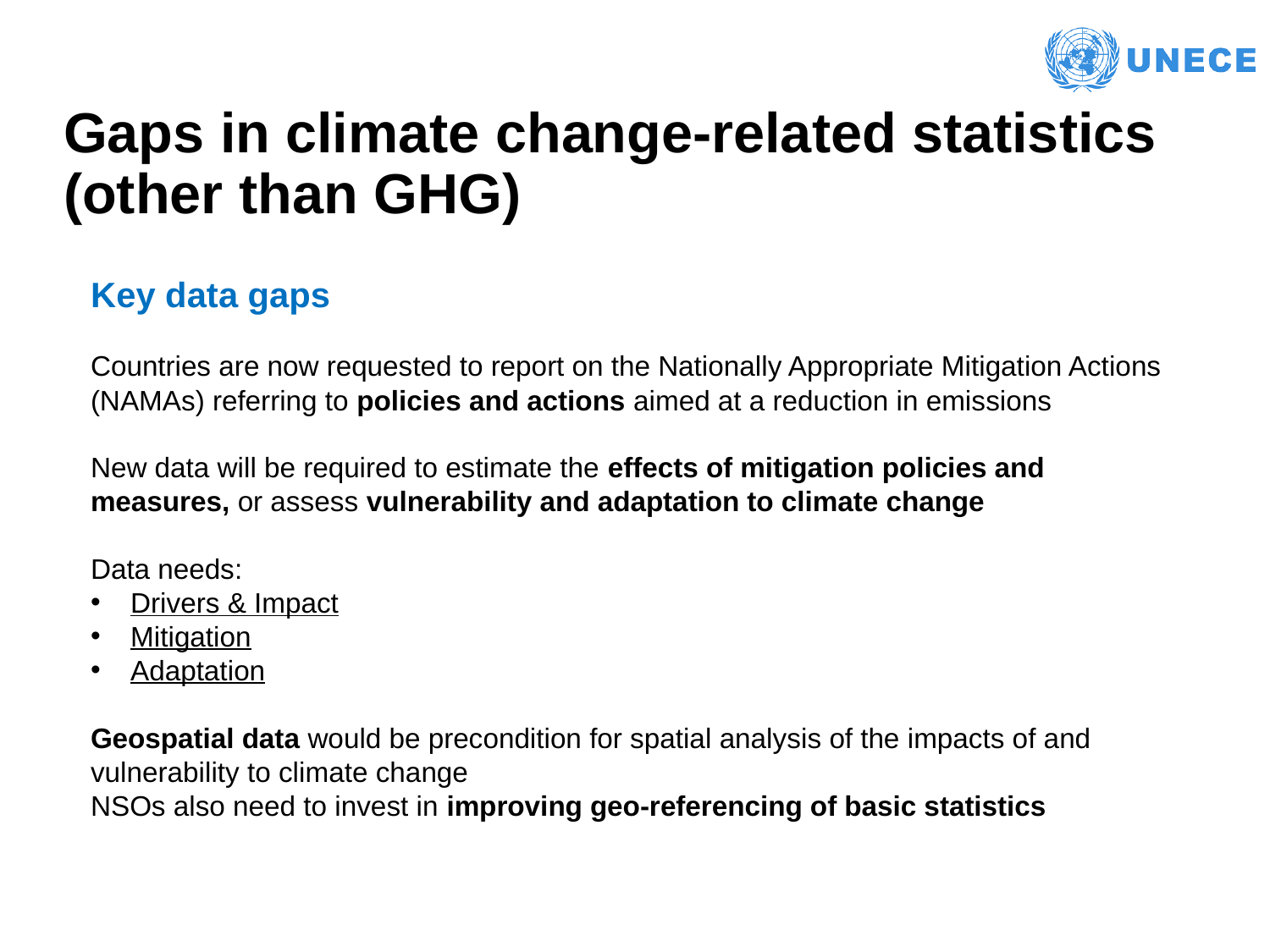

# Gaps in climate change-related statistics (other than GHG)
Key data gaps

Countries are now requested to report on the Nationally Appropriate Mitigation Actions (NAMAs) referring to policies and actions aimed at a reduction in emissions

New data will be required to estimate the effects of mitigation policies and measures, or assess vulnerability and adaptation to climate change

Data needs:
Drivers & Impact
Mitigation
Adaptation

Geospatial data would be precondition for spatial analysis of the impacts of and vulnerability to climate change
NSOs also need to invest in improving geo-referencing of basic statistics